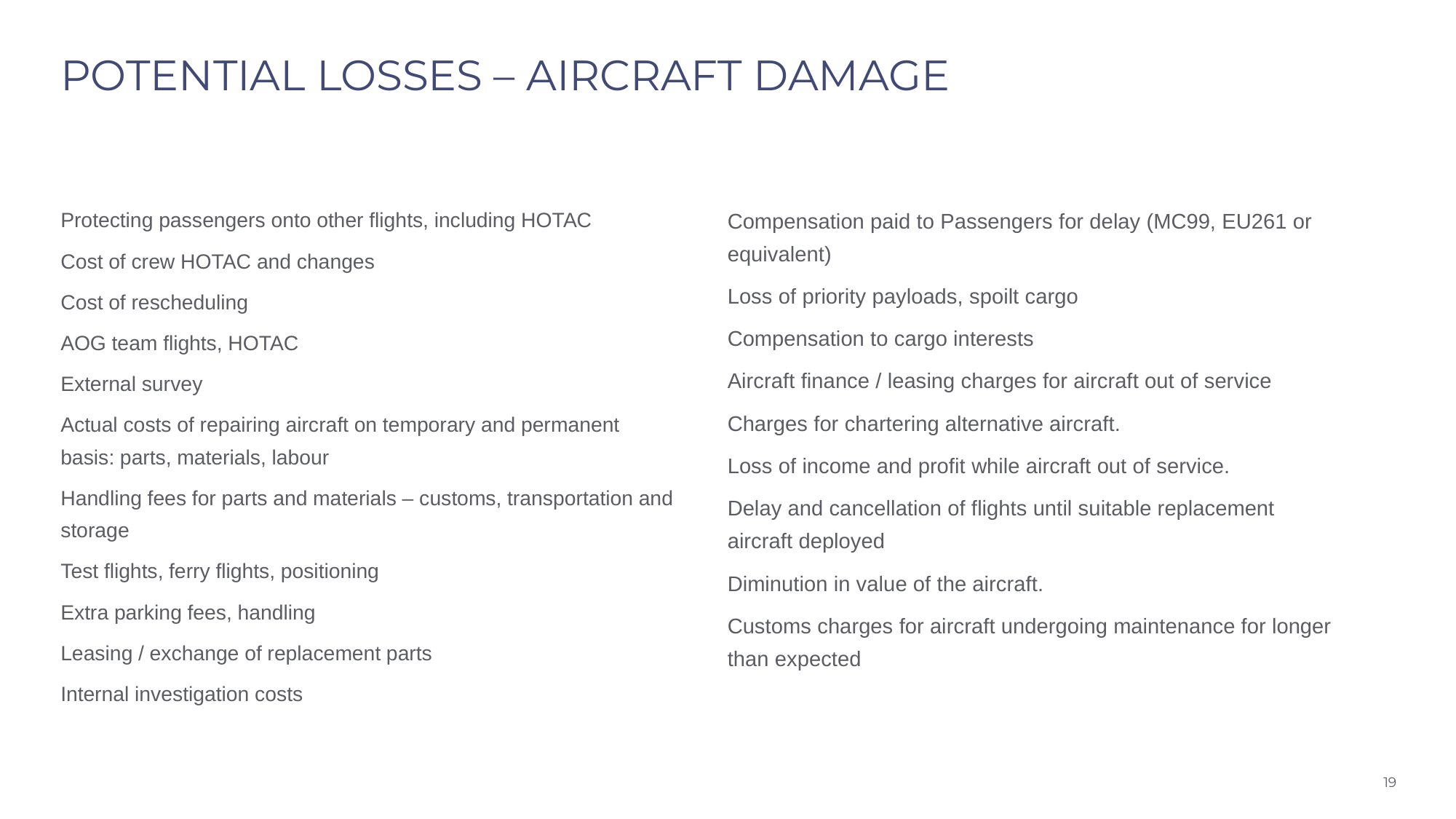

# Potential losses – Aircraft Damage
Protecting passengers onto other flights, including HOTAC
Cost of crew HOTAC and changes
Cost of rescheduling
AOG team flights, HOTAC
External survey
Actual costs of repairing aircraft on temporary and permanent basis: parts, materials, labour
Handling fees for parts and materials – customs, transportation and storage
Test flights, ferry flights, positioning
Extra parking fees, handling
Leasing / exchange of replacement parts
Internal investigation costs

Compensation paid to Passengers for delay (MC99, EU261 or equivalent)
Loss of priority payloads, spoilt cargo
Compensation to cargo interests
Aircraft finance / leasing charges for aircraft out of service
Charges for chartering alternative aircraft.
Loss of income and profit while aircraft out of service.
Delay and cancellation of flights until suitable replacement aircraft deployed
Diminution in value of the aircraft.
Customs charges for aircraft undergoing maintenance for longer than expected
19